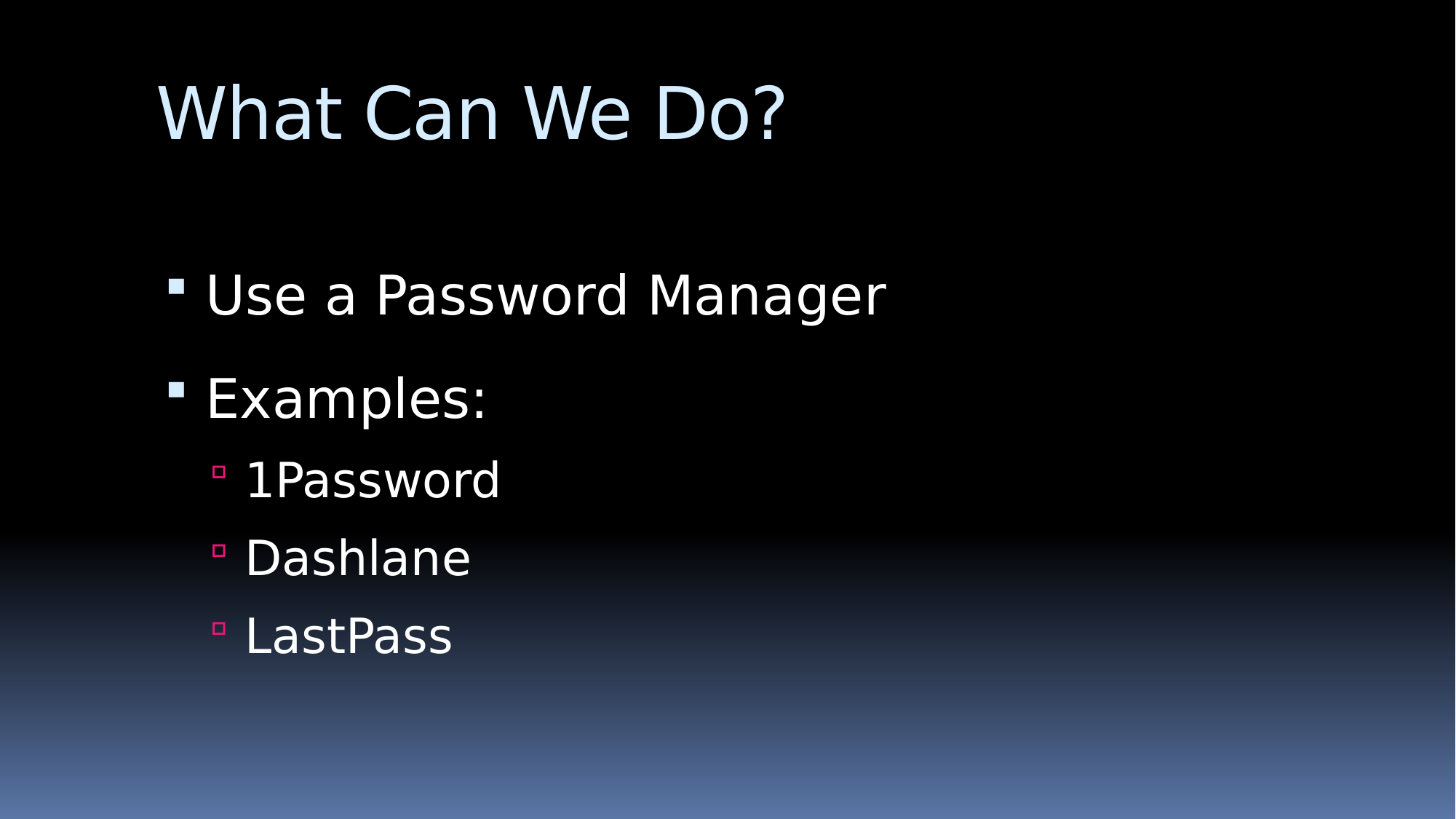

# What Can We Do?
Use a Password Manager
Examples:
1Password
Dashlane
LastPass